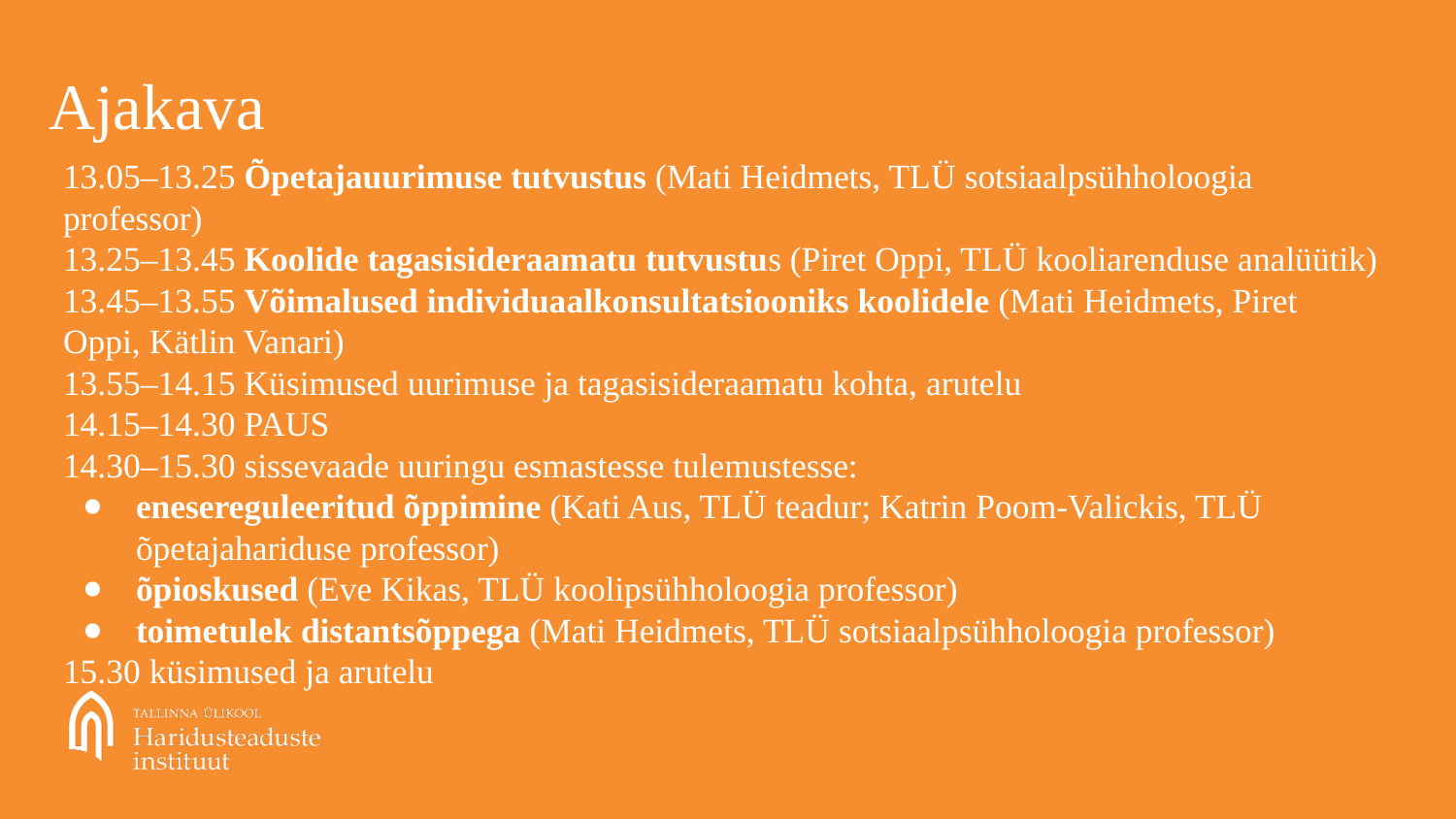

# Ajakava

13.05–13.25 Õpetajauurimuse tutvustus (Mati Heidmets, TLÜ sotsiaalpsühholoogia professor)
13.25–13.45 Koolide tagasisideraamatu tutvustus (Piret Oppi, TLÜ kooliarenduse analüütik)
13.45–13.55 Võimalused individuaalkonsultatsiooniks koolidele (Mati Heidmets, Piret Oppi, Kätlin Vanari)
13.55–14.15 Küsimused uurimuse ja tagasisideraamatu kohta, arutelu
14.15–14.30 PAUS
14.30–15.30 sissevaade uuringu esmastesse tulemustesse:
enesereguleeritud õppimine (Kati Aus, TLÜ teadur; Katrin Poom-Valickis, TLÜ õpetajahariduse professor)
õpioskused (Eve Kikas, TLÜ koolipsühholoogia professor)
toimetulek distantsõppega (Mati Heidmets, TLÜ sotsiaalpsühholoogia professor)
15.30 küsimused ja arutelu